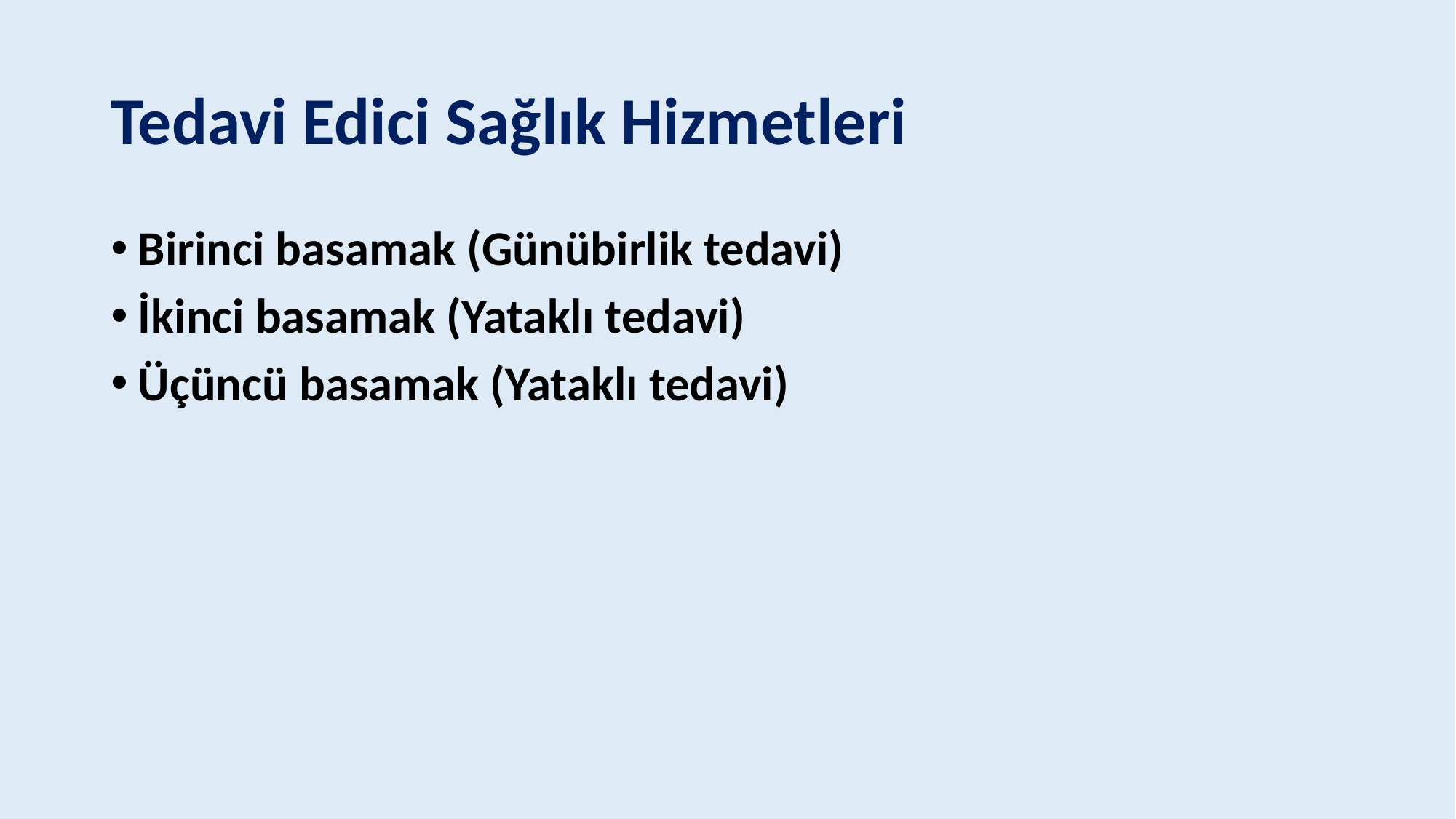

# Tedavi Edici Sağlık Hizmetleri
Birinci basamak (Günübirlik tedavi)
İkinci basamak (Yataklı tedavi)
Üçüncü basamak (Yataklı tedavi)